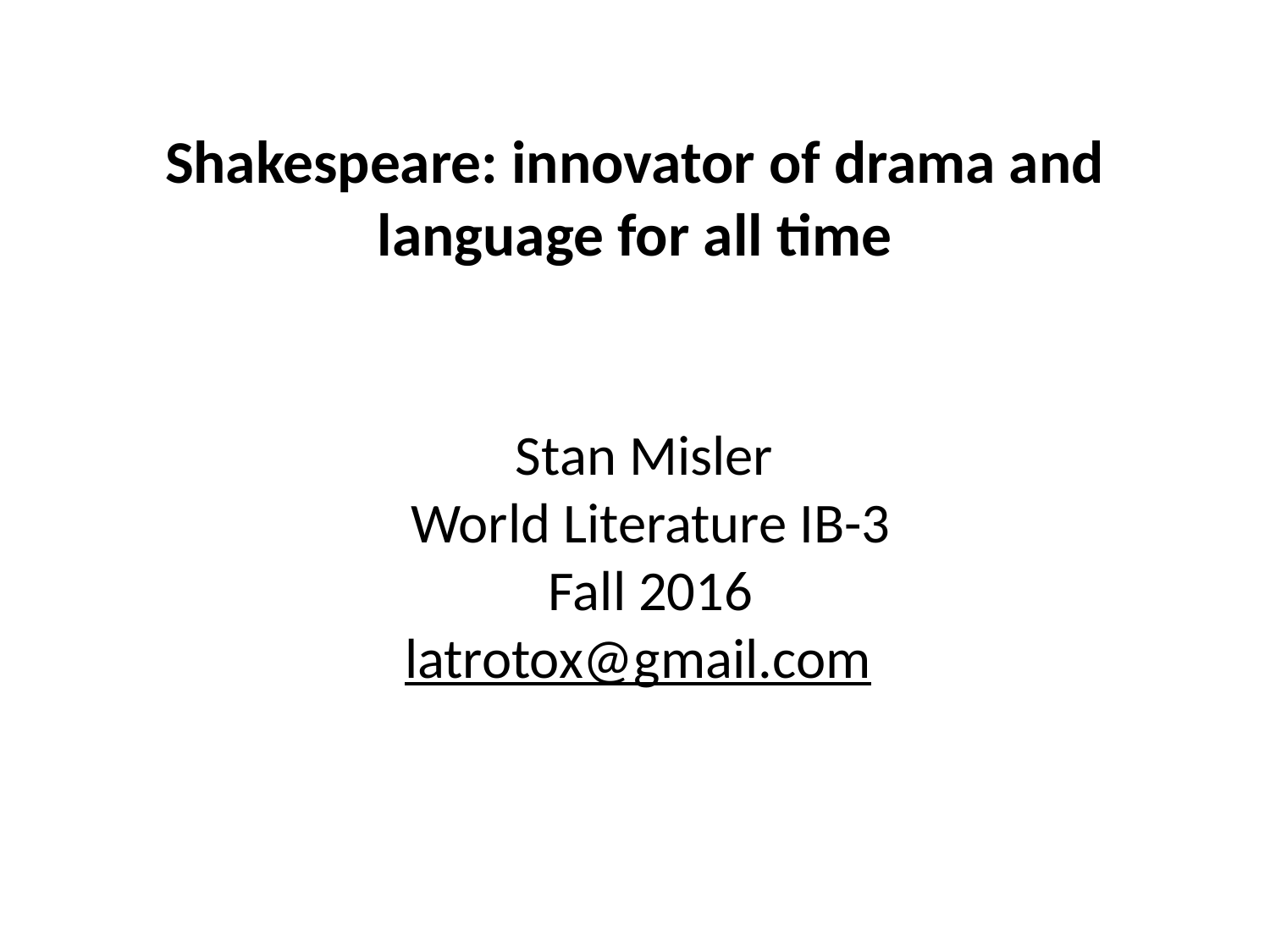

# Shakespeare: innovator of drama and language for all time
Stan Misler
World Literature IB-3
Fall 2016
latrotox@gmail.com